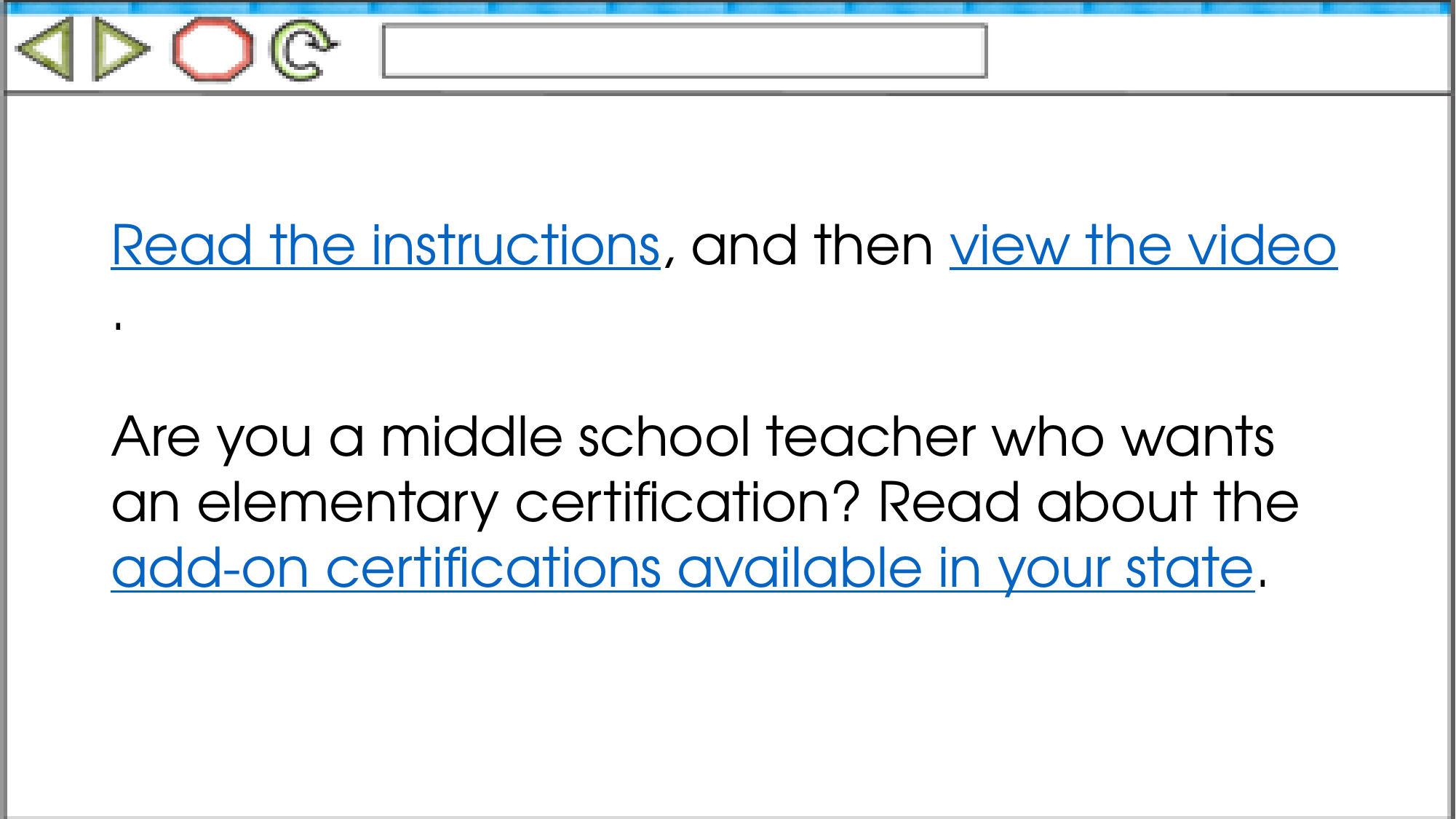

# Write Descriptive Link Text (with Embedded Screen Reader Audio)
Read the instructions, and then view the video.
Are you a middle school teacher who wants an elementary certification? Read about the add-on certifications available in your state.